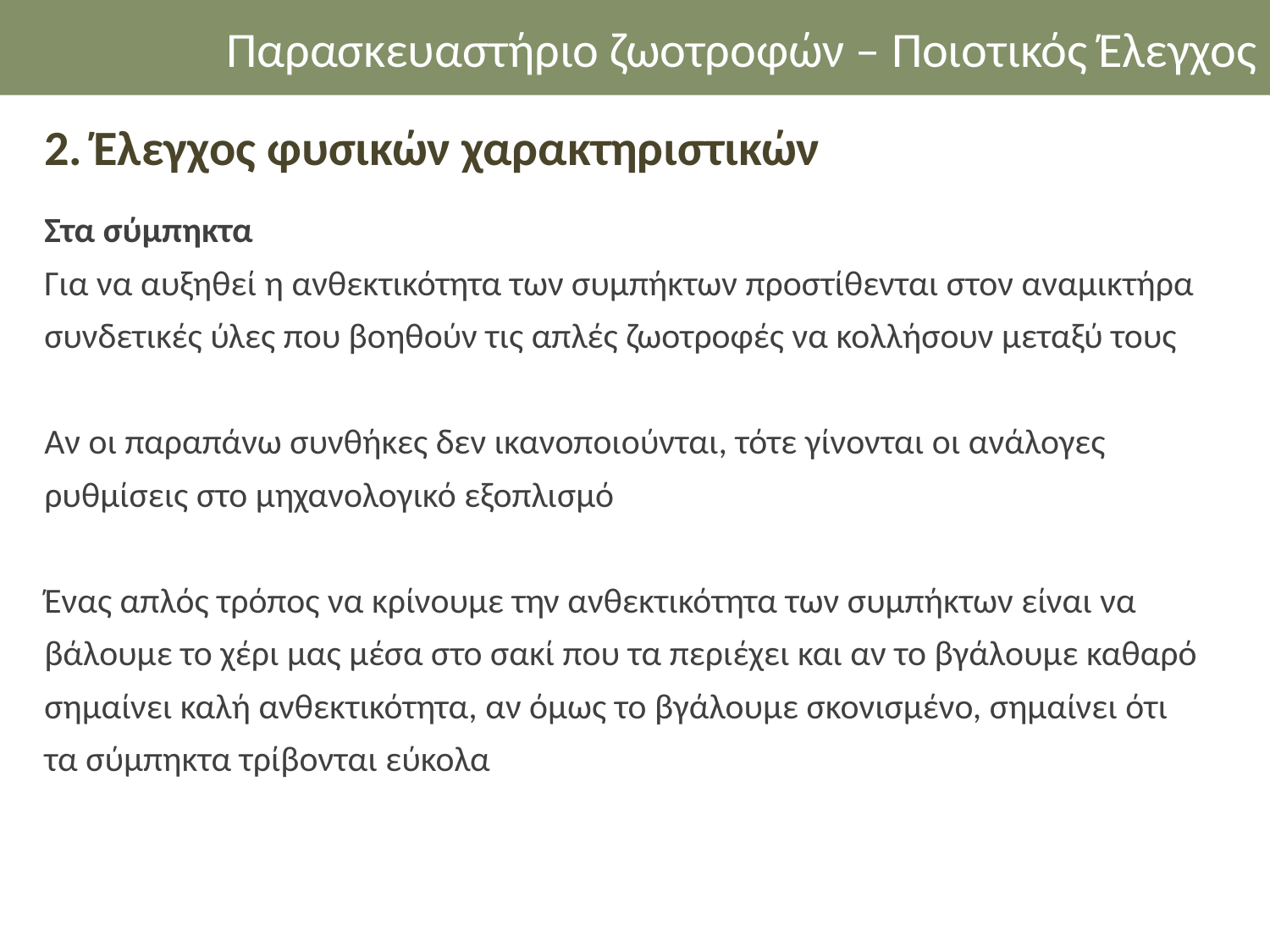

Παρασκευαστήριο ζωοτροφών – Ποιοτικός Έλεγχος
2. Έλεγχος φυσικών χαρακτηριστικών

Στα σύμπηκτα
Για να αυξηθεί η ανθεκτικότητα των συμπήκτων προστίθενται στον αναμικτήρα συνδετικές ύλες που βοηθούν τις απλές ζωοτροφές να κολλήσουν μεταξύ τους

Αν οι παραπάνω συνθήκες δεν ικανοποιούνται, τότε γίνονται οι ανάλογες ρυθμίσεις στο μηχανολογικό εξοπλισμό

Ένας απλός τρόπος να κρίνουμε την ανθεκτικότητα των συμπήκτων είναι να βάλουμε το χέρι μας μέσα στο σακί που τα περιέχει και αν το βγάλουμε καθαρό σημαίνει καλή ανθεκτικότητα, αν όμως το βγάλουμε σκονισμένο, σημαίνει ότι τα σύμπηκτα τρίβονται εύκολα